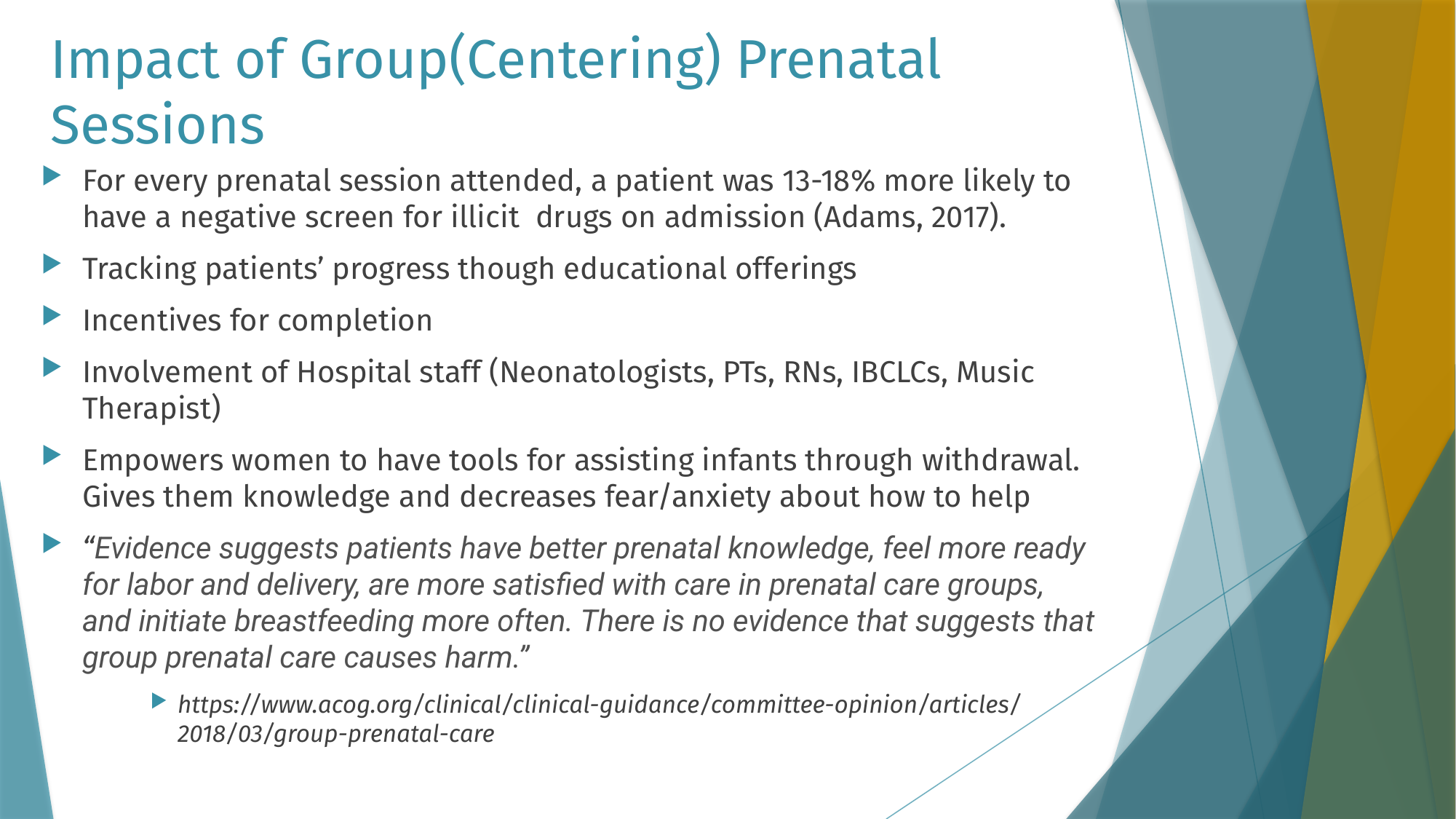

# Impact of Group(Centering) Prenatal Sessions
For every prenatal session attended, a patient was 13-18% more likely to have a negative screen for illicit  drugs on admission (Adams, 2017).
Tracking patients’ progress though educational offerings
Incentives for completion
Involvement of Hospital staff (Neonatologists, PTs, RNs, IBCLCs, Music Therapist)
Empowers women to have tools for assisting infants through withdrawal. Gives them knowledge and decreases fear/anxiety about how to help
“Evidence suggests patients have better prenatal knowledge, feel more ready for labor and delivery, are more satisfied with care in prenatal care groups, and initiate breastfeeding more often. There is no evidence that suggests that group prenatal care causes harm.”
https://www.acog.org/clinical/clinical-guidance/committee-opinion/articles/2018/03/group-prenatal-care